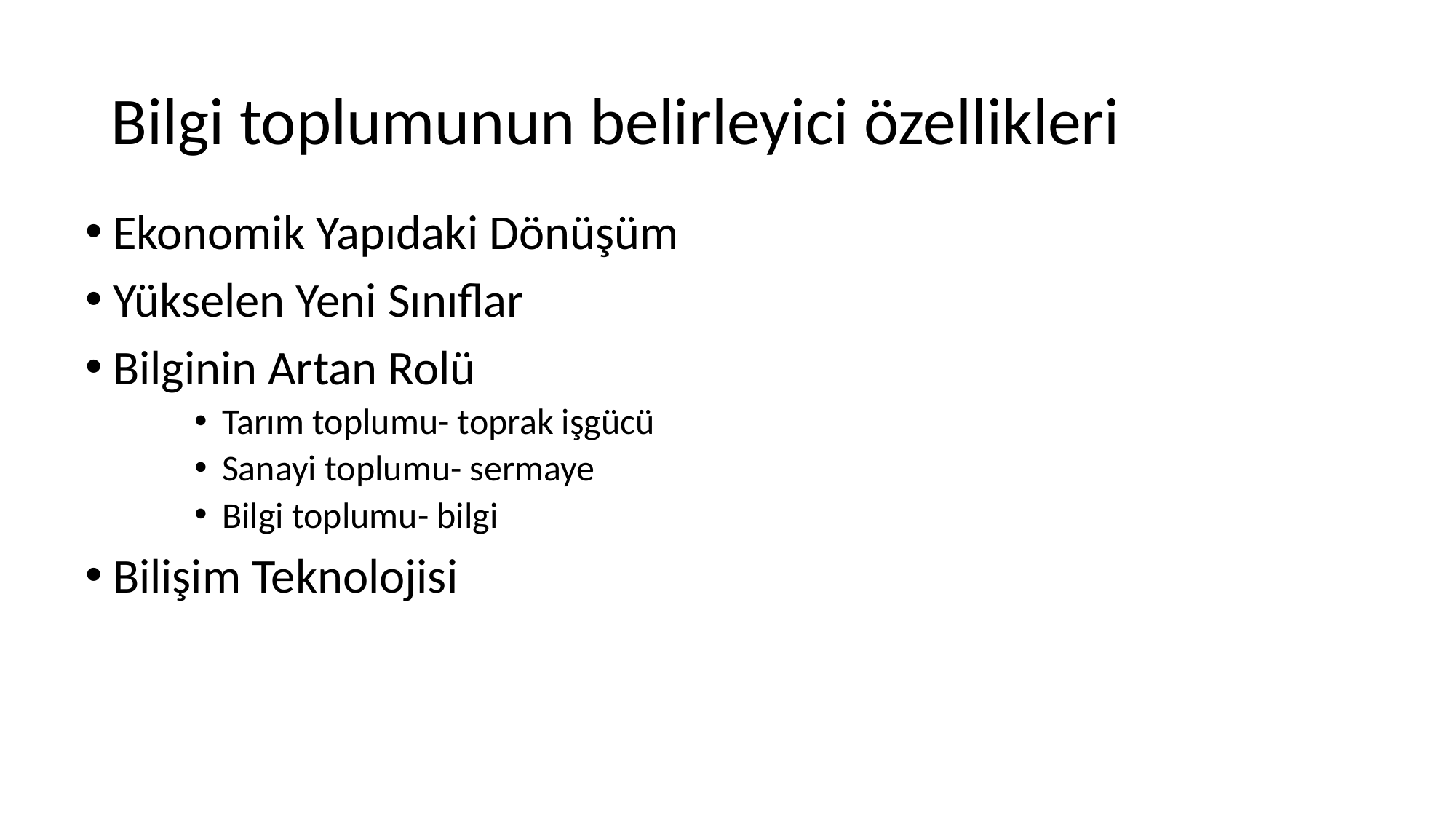

# Bilgi toplumunun belirleyici özellikleri
Ekonomik Yapıdaki Dönüşüm
Yükselen Yeni Sınıflar
Bilginin Artan Rolü
Tarım toplumu- toprak işgücü
Sanayi toplumu- sermaye
Bilgi toplumu- bilgi
Bilişim Teknolojisi